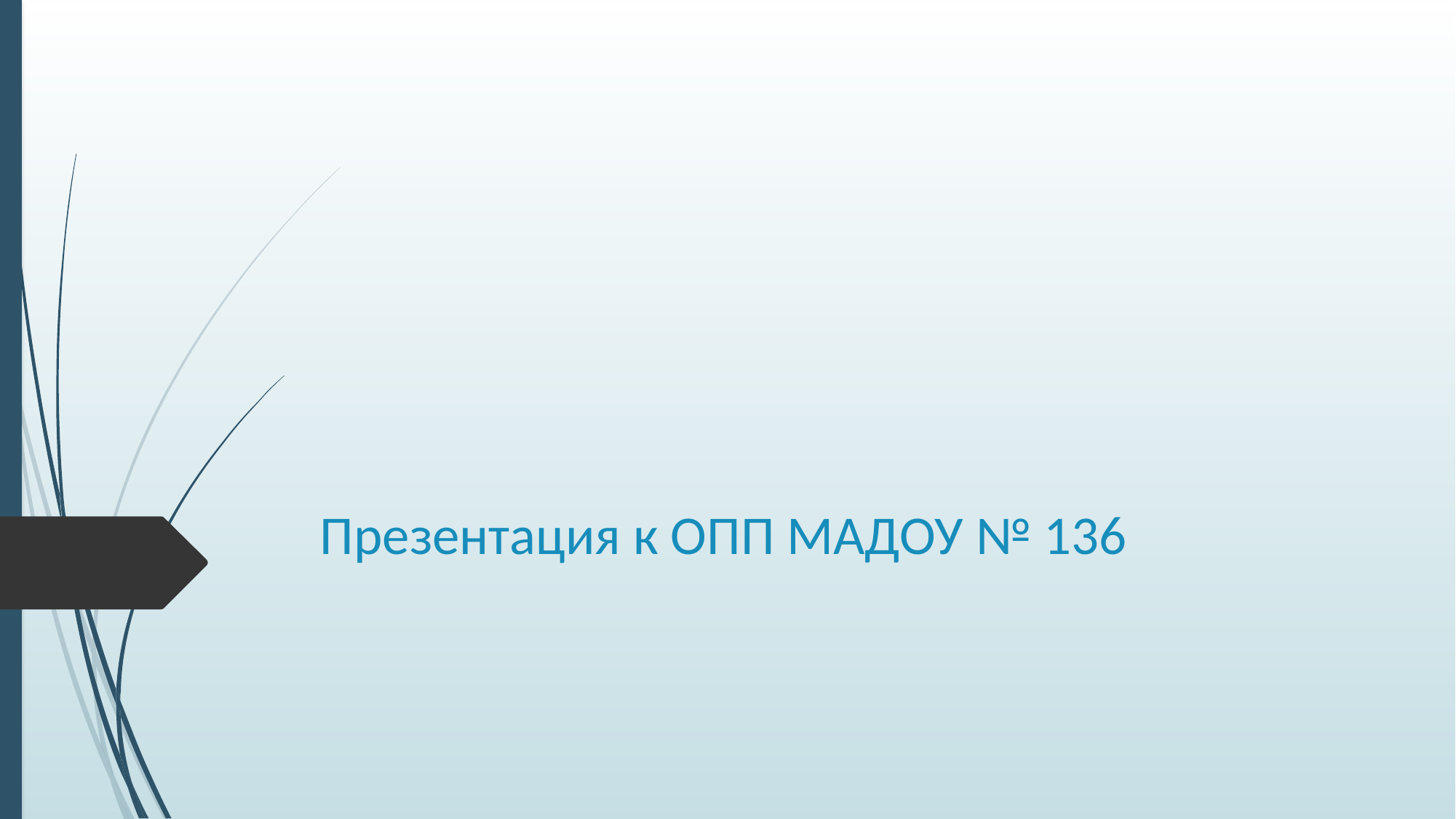

# Презентация к ОПП МАДОУ № 136